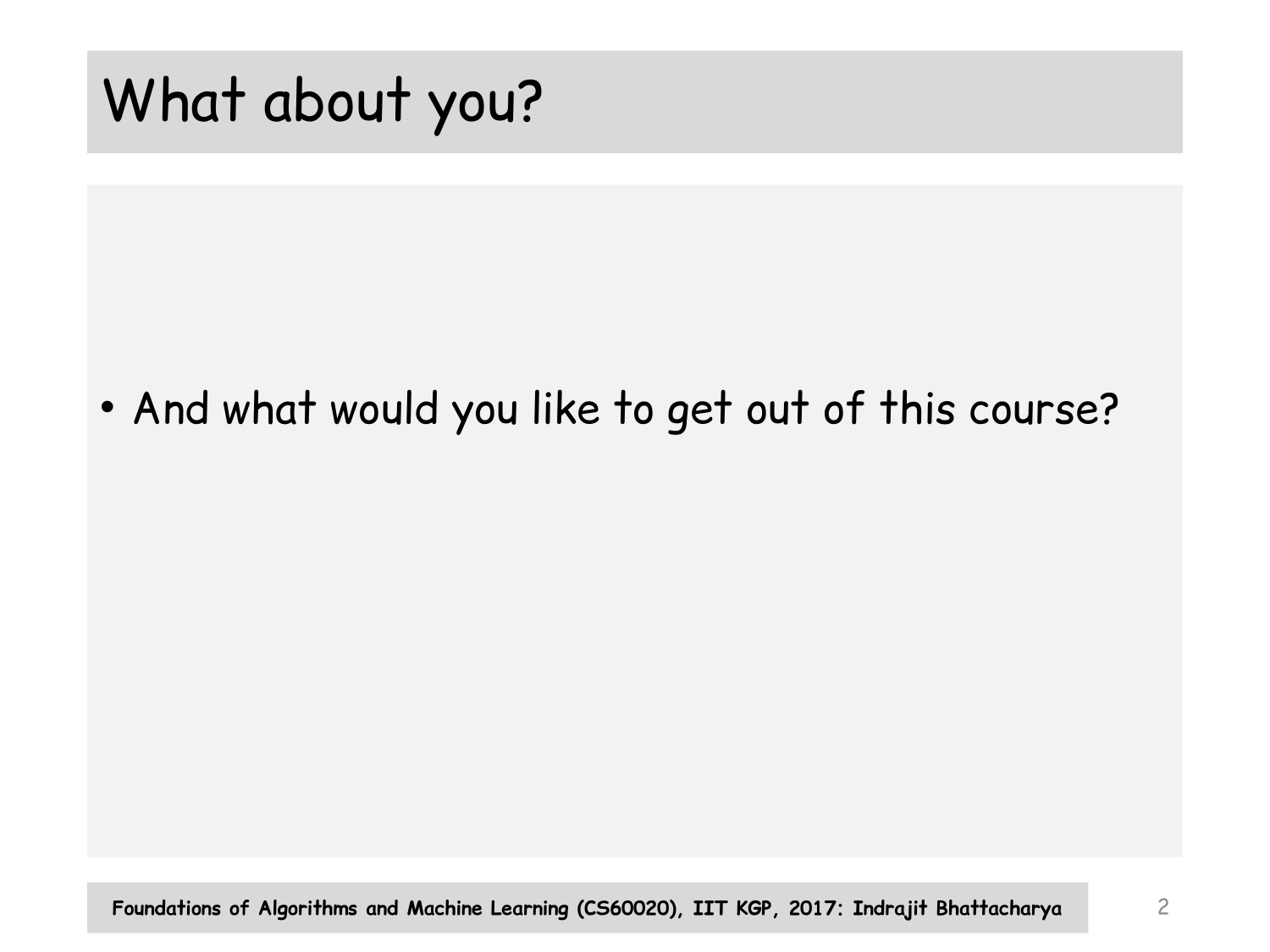

# What about you?

And what would you like to get out of this course?
Foundations of Algorithms and Machine Learning (CS60020), IIT KGP, 2017: Indrajit Bhattacharya
2